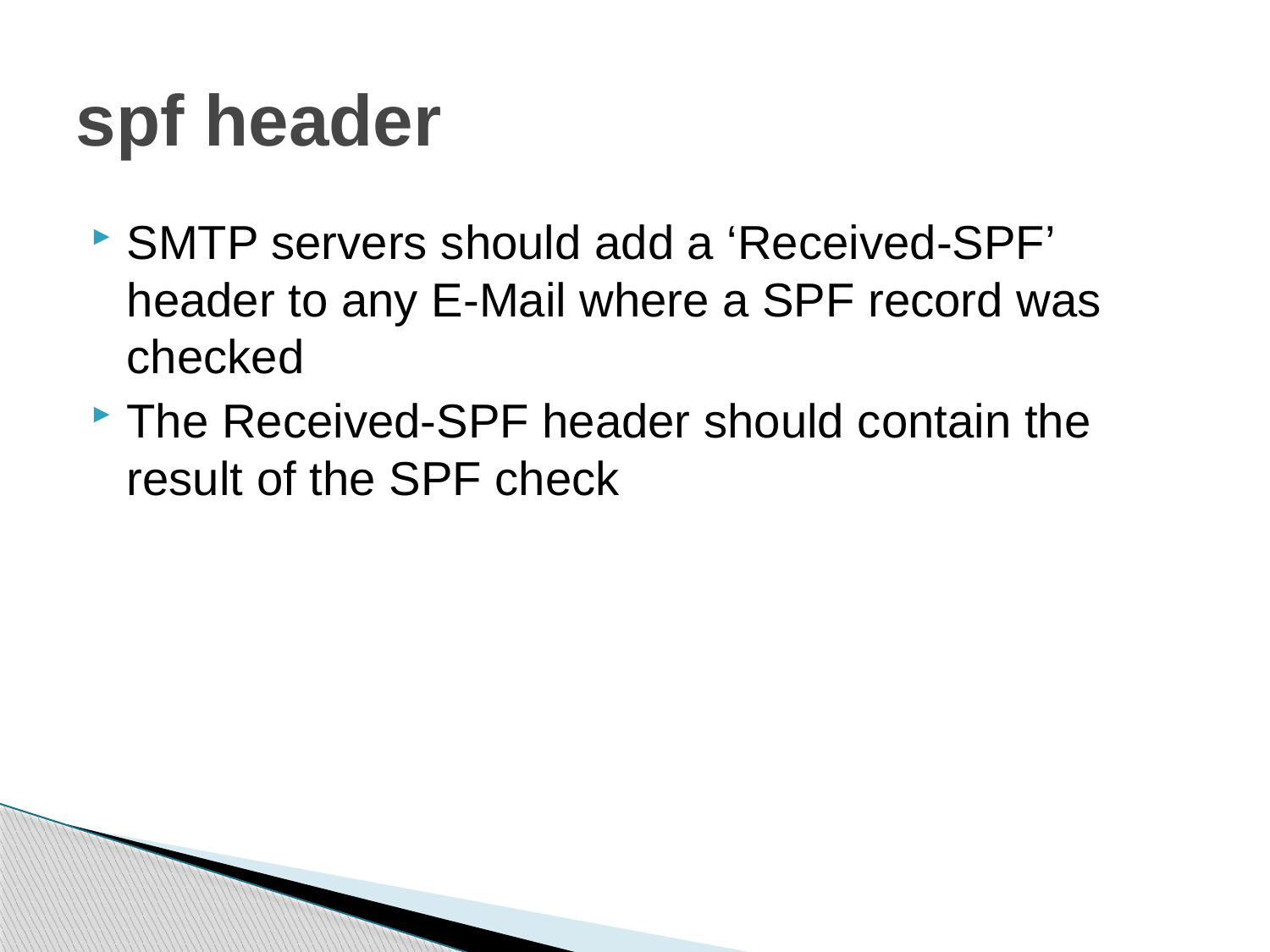

# spf header
SMTP servers should add a ‘Received-SPF’ header to any E-Mail where a SPF record was checked
The Received-SPF header should contain the result of the SPF check